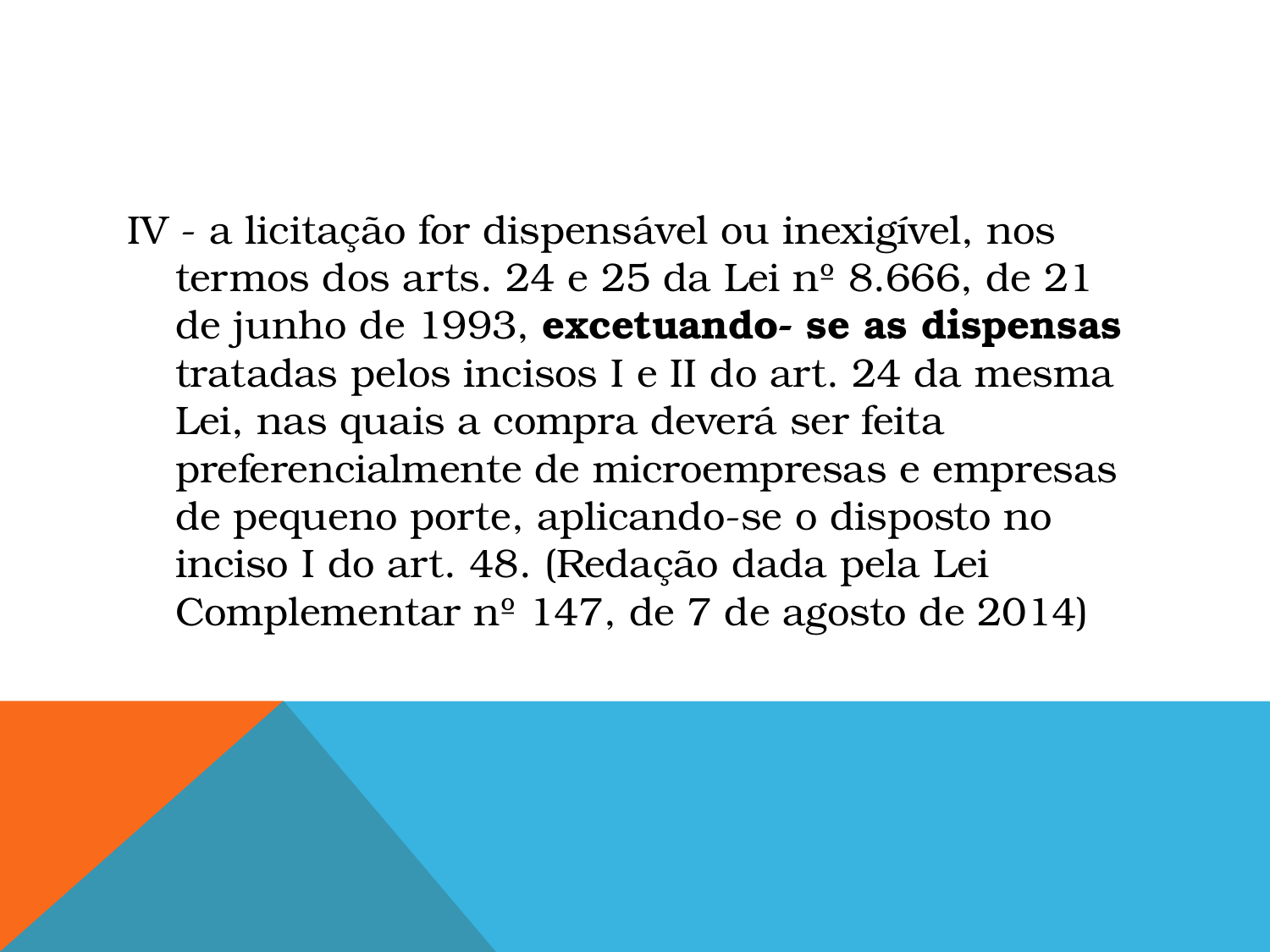

#

IV - a licitação for dispensável ou inexigível, nos termos dos arts. 24 e 25 da Lei nº 8.666, de 21 de junho de 1993, excetuando- se as dispensas tratadas pelos incisos I e II do art. 24 da mesma Lei, nas quais a compra deverá ser feita preferencialmente de microempresas e empresas de pequeno porte, aplicando-se o disposto no inciso I do art. 48. (Redação dada pela Lei Complementar nº 147, de 7 de agosto de 2014)